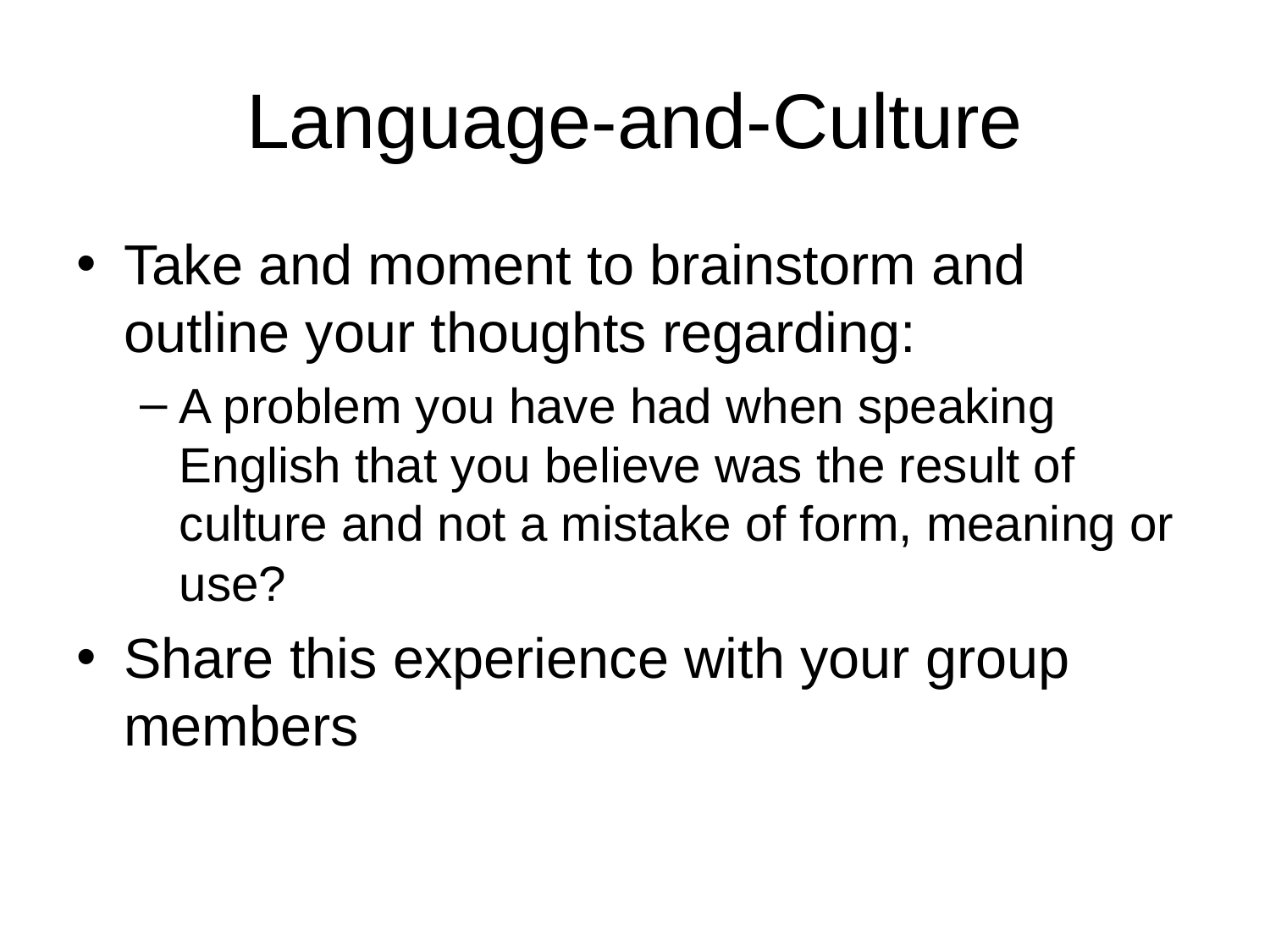

# Language-and-Culture
Take and moment to brainstorm and outline your thoughts regarding:
A problem you have had when speaking English that you believe was the result of culture and not a mistake of form, meaning or use?
Share this experience with your group members